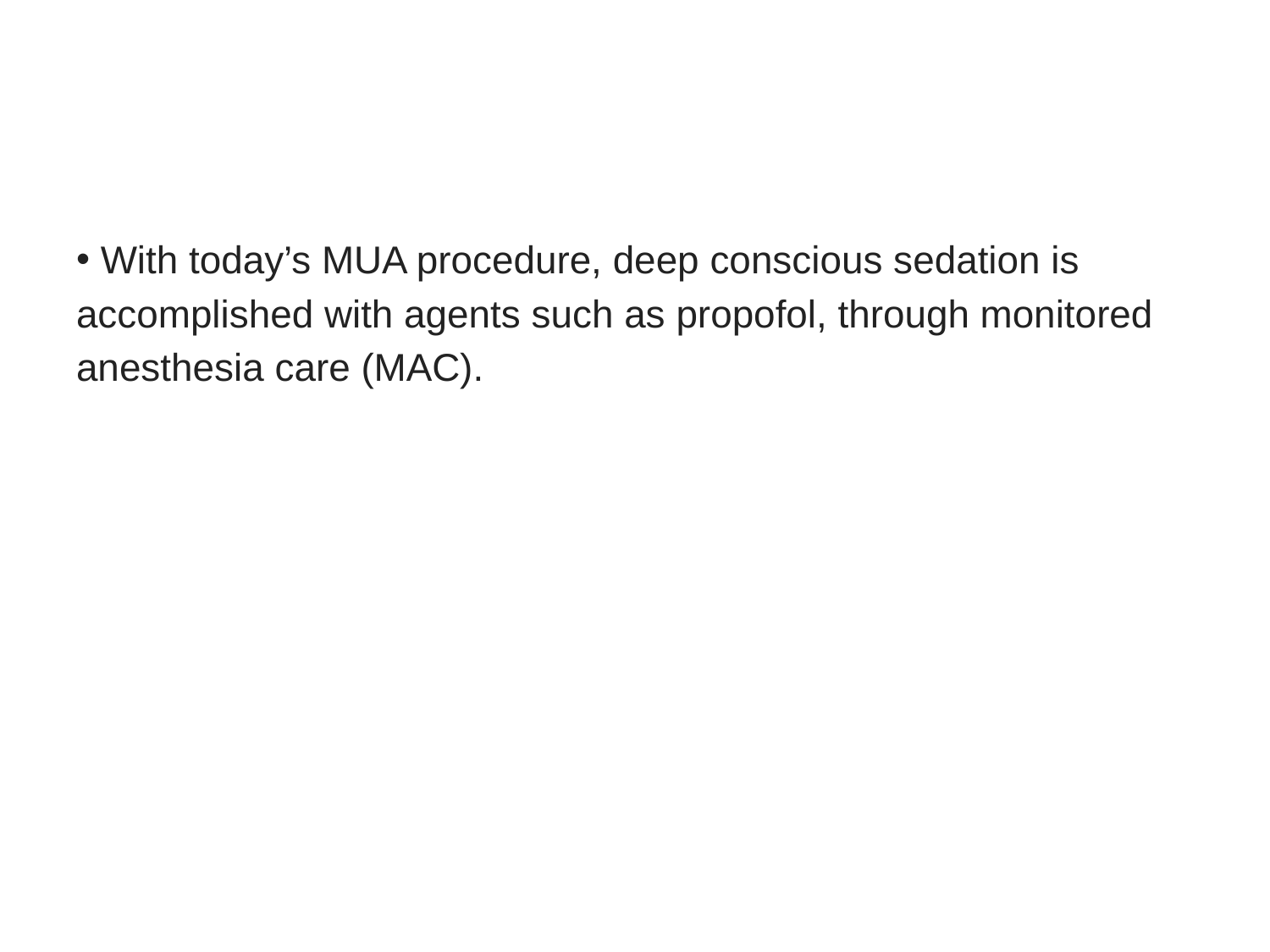

#
 With today’s MUA procedure, deep conscious sedation is accomplished with agents such as propofol, through monitored anesthesia care (MAC).